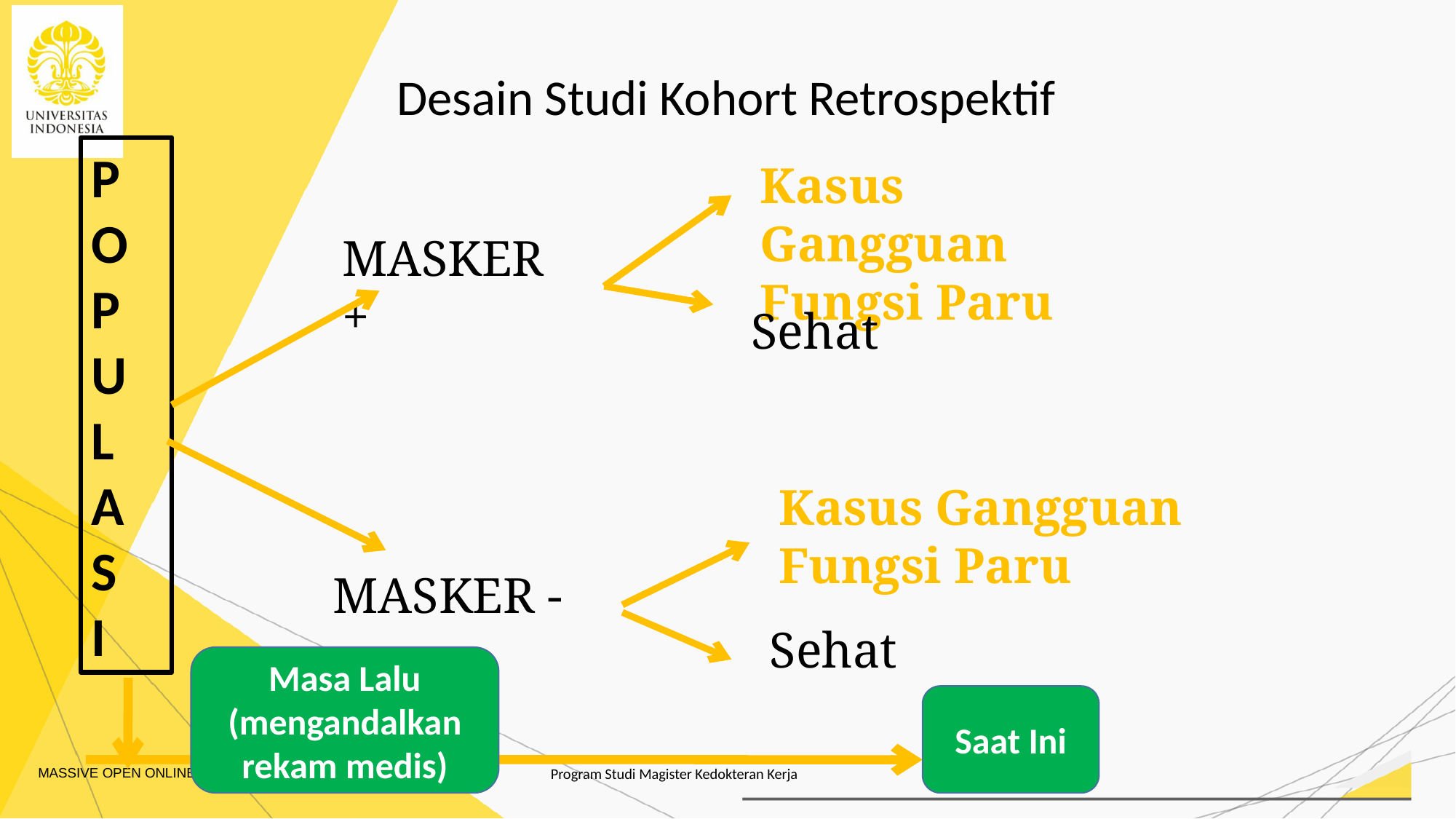

# Desain Studi Kohort Retrospektif
P
O
P
U
L
A
S
I
Kasus Gangguan
Fungsi Paru
MASKER  +
Sehat
Kasus Gangguan
Fungsi Paru
MASKER -
Sehat
Masa Lalu (mengandalkan rekam medis)
Saat Ini